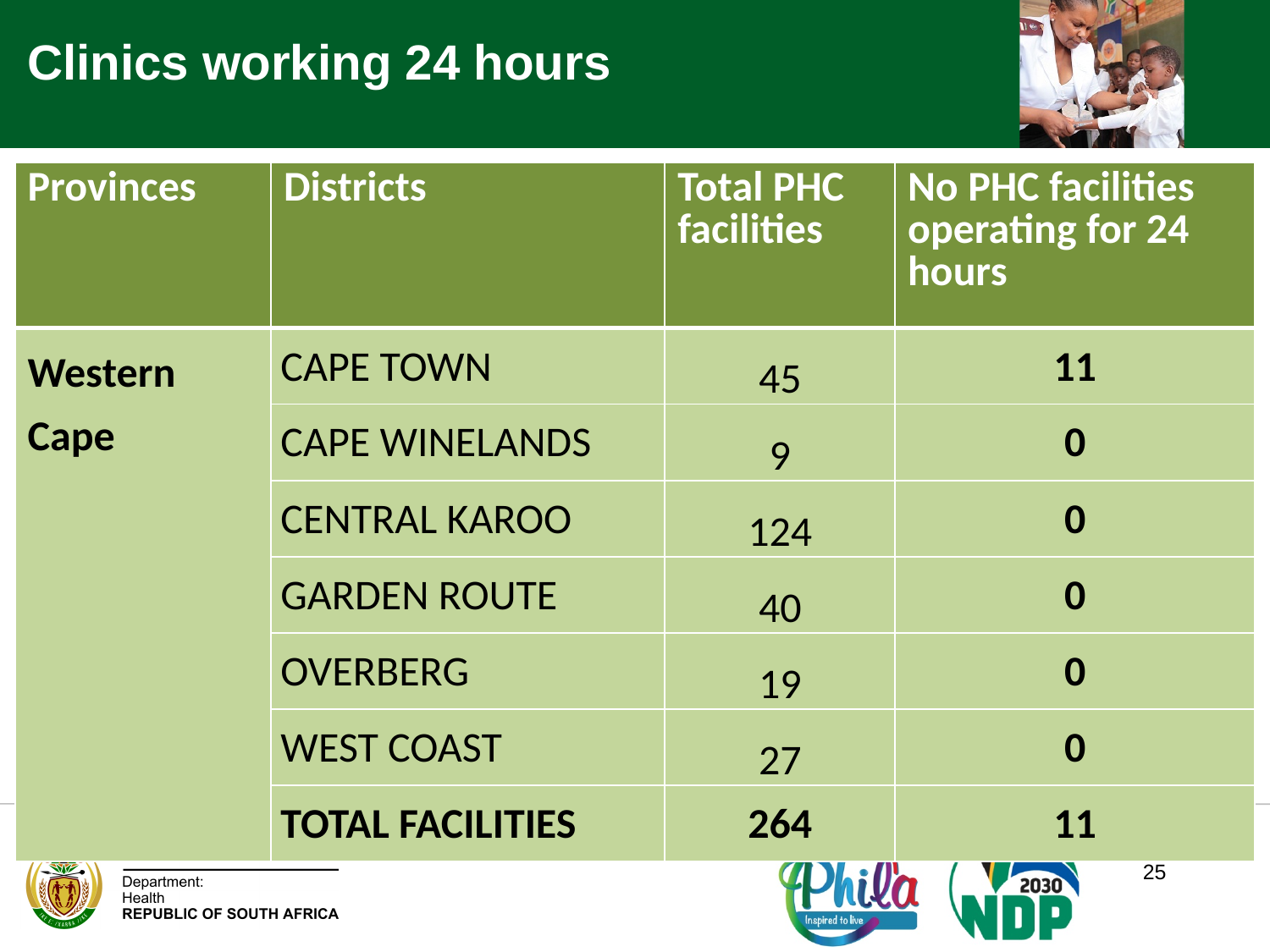

Clinics working 24 hours
.
| Provinces | Districts | Total PHC facilities | No PHC facilities operating for 24 hours |
| --- | --- | --- | --- |
| Western Cape | CAPE TOWN | 45 | 11 |
|  | CAPE WINELANDS | 9 | 0 |
|  | CENTRAL KAROO | 124 | 0 |
|  | GARDEN ROUTE | 40 | 0 |
|  | OVERBERG | 19 | 0 |
|  | WEST COAST | 27 | 0 |
|  | TOTAL FACILITIES | 264 | 11 |
25